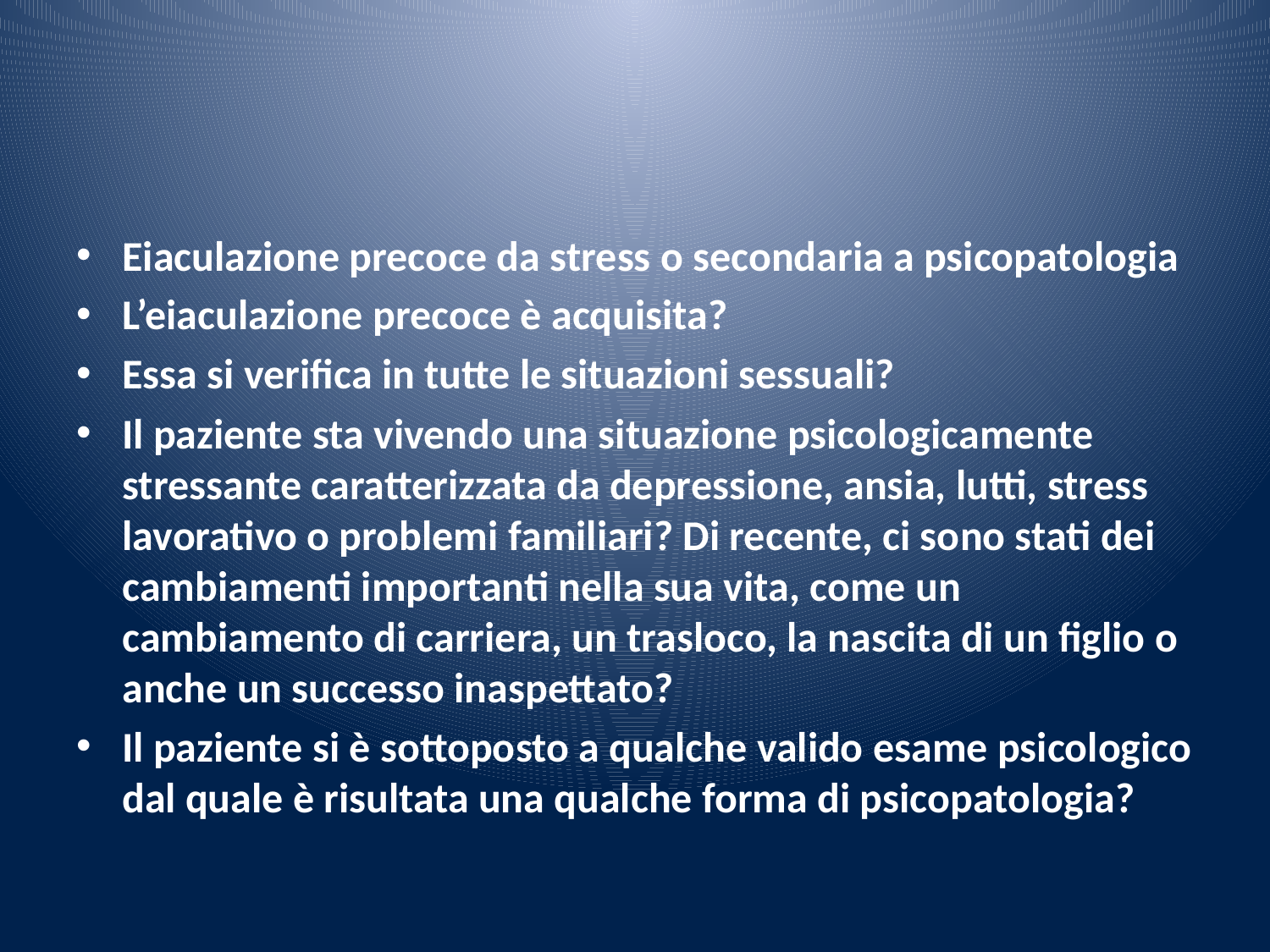

#
Eiaculazione precoce da stress o secondaria a psicopatologia
L’eiaculazione precoce è acquisita?
Essa si verifica in tutte le situazioni sessuali?
Il paziente sta vivendo una situazione psicologicamente stressante caratterizzata da depressione, ansia, lutti, stress lavorativo o problemi familiari? Di recente, ci sono stati dei cambiamenti importanti nella sua vita, come un cambiamento di carriera, un trasloco, la nascita di un figlio o anche un successo inaspettato?
Il paziente si è sottoposto a qualche valido esame psicologico dal quale è risultata una qualche forma di psicopatologia?